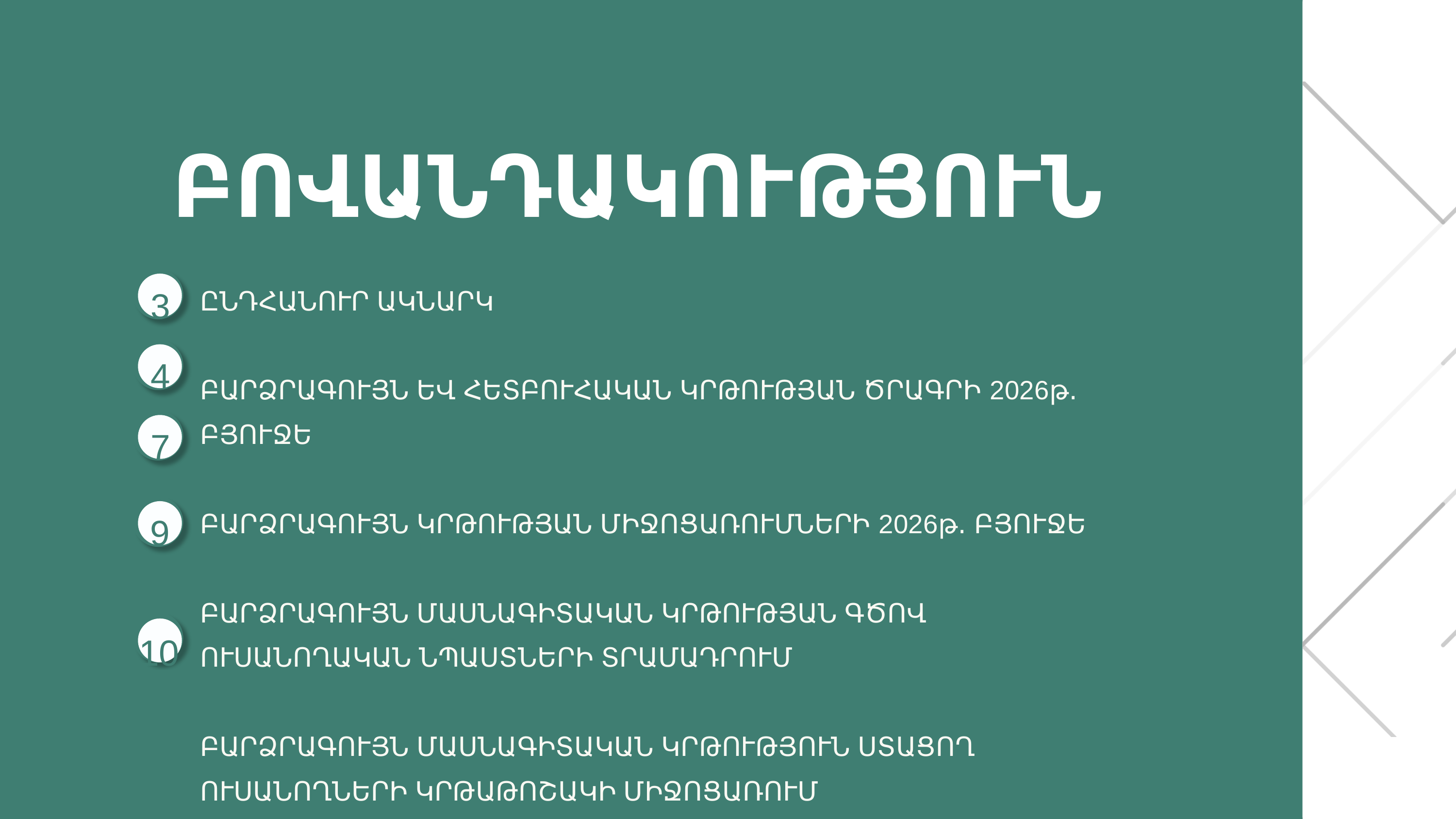

ԲՈՎԱՆԴԱԿՈՒԹՅՈՒՆ
3

ԸՆԴՀԱՆՈՒՐ ԱԿՆԱՐԿ

ԲԱՐՁՐԱԳՈՒՅՆ ԵՎ ՀԵՏԲՈՒՀԱԿԱՆ ԿՐԹՈՒԹՅԱՆ ԾՐԱԳՐԻ 2026թ․  ԲՅՈՒՋԵ

ԲԱՐՁՐԱԳՈՒՅՆ ԿՐԹՈՒԹՅԱՆ ՄԻՋՈՑԱՌՈՒՄՆԵՐԻ 2026թ․ ԲՅՈՒՋԵ

ԲԱՐՁՐԱԳՈՒՅՆ ՄԱՍՆԱԳԻՏԱԿԱՆ ԿՐԹՈՒԹՅԱՆ ԳԾՈՎ ՈՒՍԱՆՈՂԱԿԱՆ ՆՊԱՍՏՆԵՐԻ ՏՐԱՄԱԴՐՈՒՄ

ԲԱՐՁՐԱԳՈՒՅՆ ՄԱՍՆԱԳԻՏԱԿԱՆ ԿՐԹՈՒԹՅՈՒՆ ՍՏԱՑՈՂ ՈՒՍԱՆՈՂՆԵՐԻ ԿՐԹԱԹՈՇԱԿԻ ՄԻՋՈՑԱՌՈՒՄ

4

7

9

10